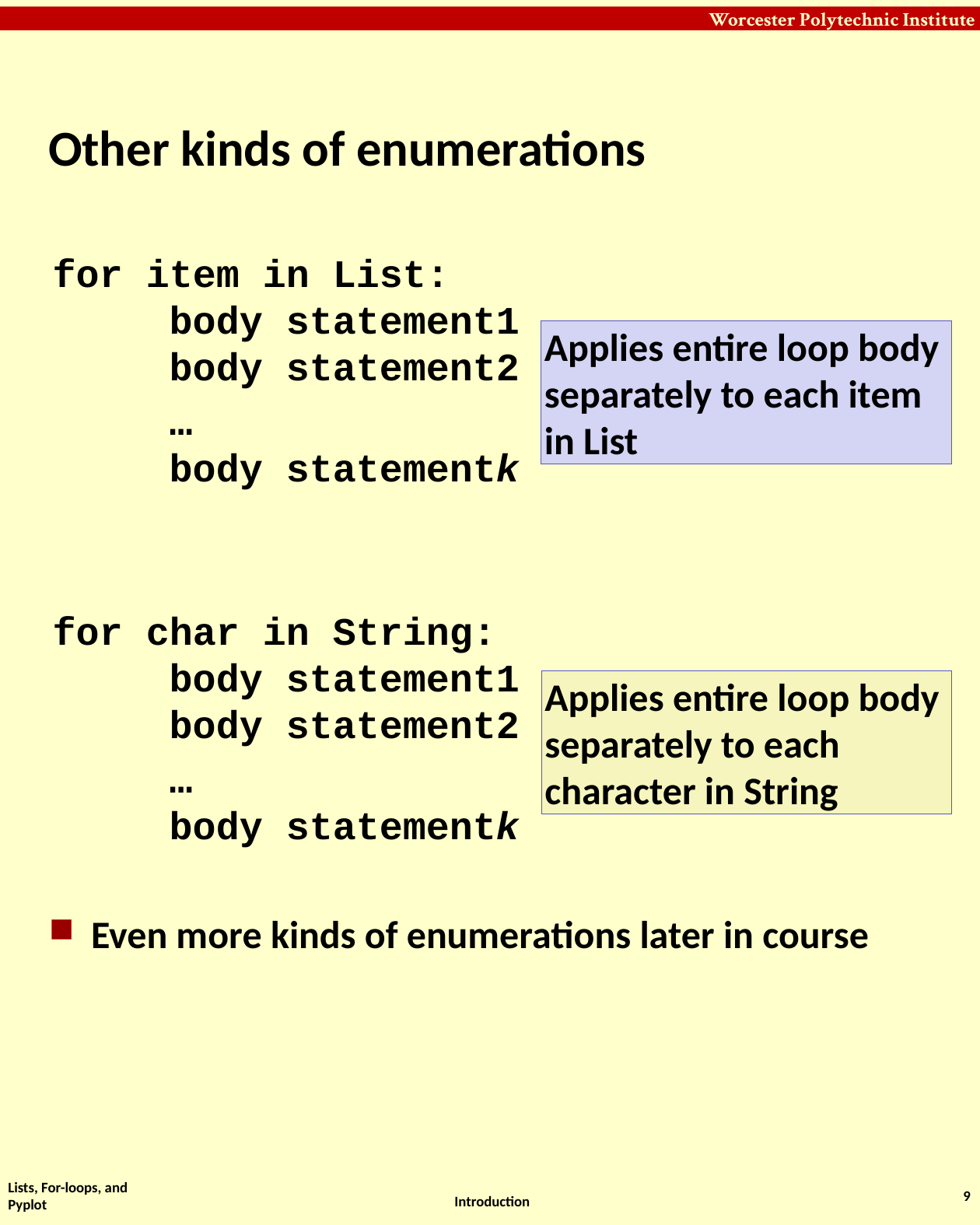

# Other kinds of enumerations
for item in List:
	body statement1
	body statement2
	…
	body statementk

for char in String:
	body statement1
	body statement2
	…
	body statementk

Even more kinds of enumerations later in course

Applies entire loop body
separately to each item
in List
Applies entire loop body
separately to each
character in String
Lists, For-loops, and Pyplot
9
Introduction